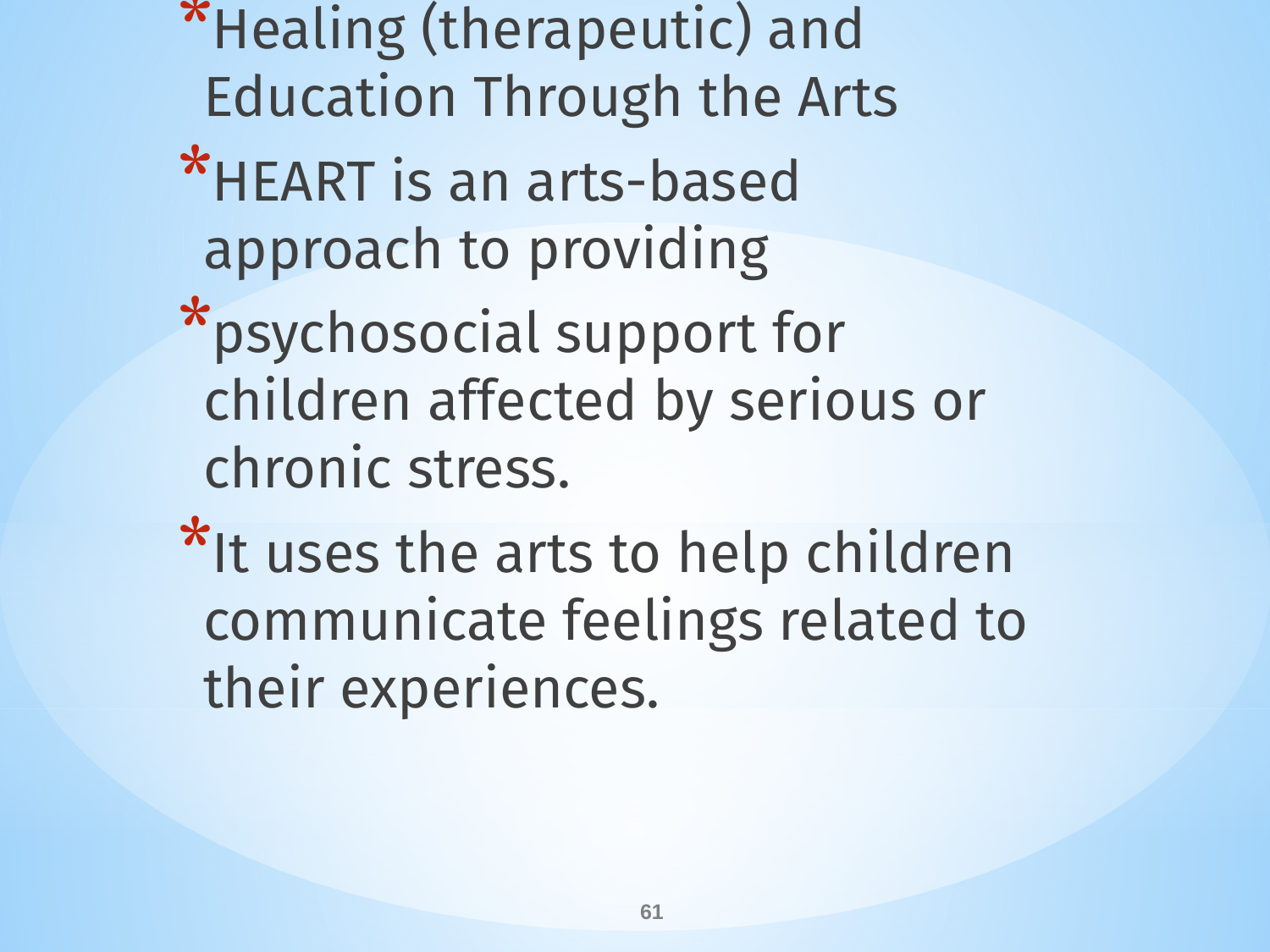

Healing (therapeutic) and Education Through the Arts
HEART is an arts-based approach to providing
psychosocial support for children affected by serious or chronic stress.
It uses the arts to help children communicate feelings related to their experiences.

#
61